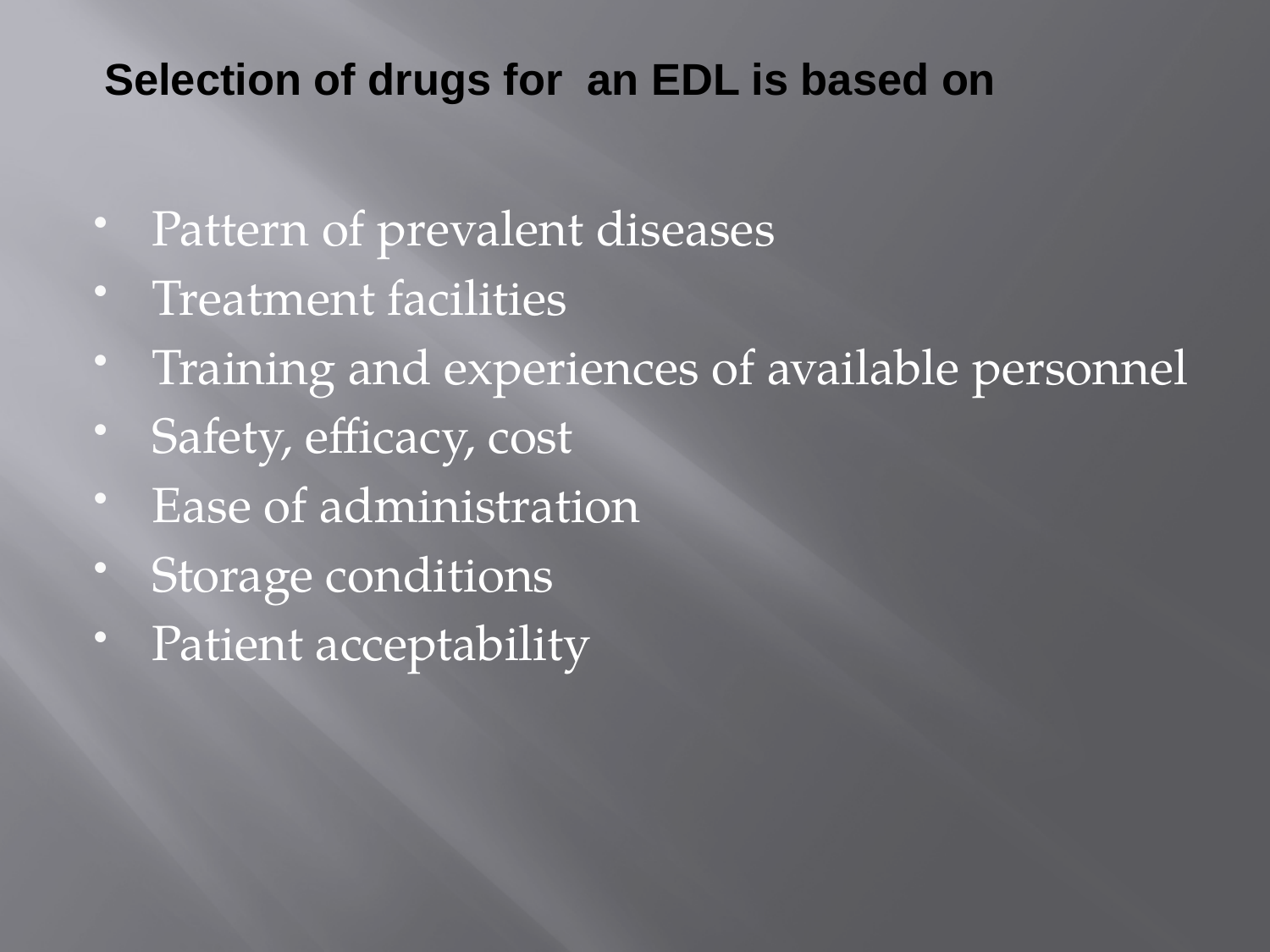

# Selection of drugs for  an EDL is based on
Pattern of prevalent diseases
Treatment facilities
Training and experiences of available personnel
Safety, efficacy, cost
Ease of administration
Storage conditions
Patient acceptability